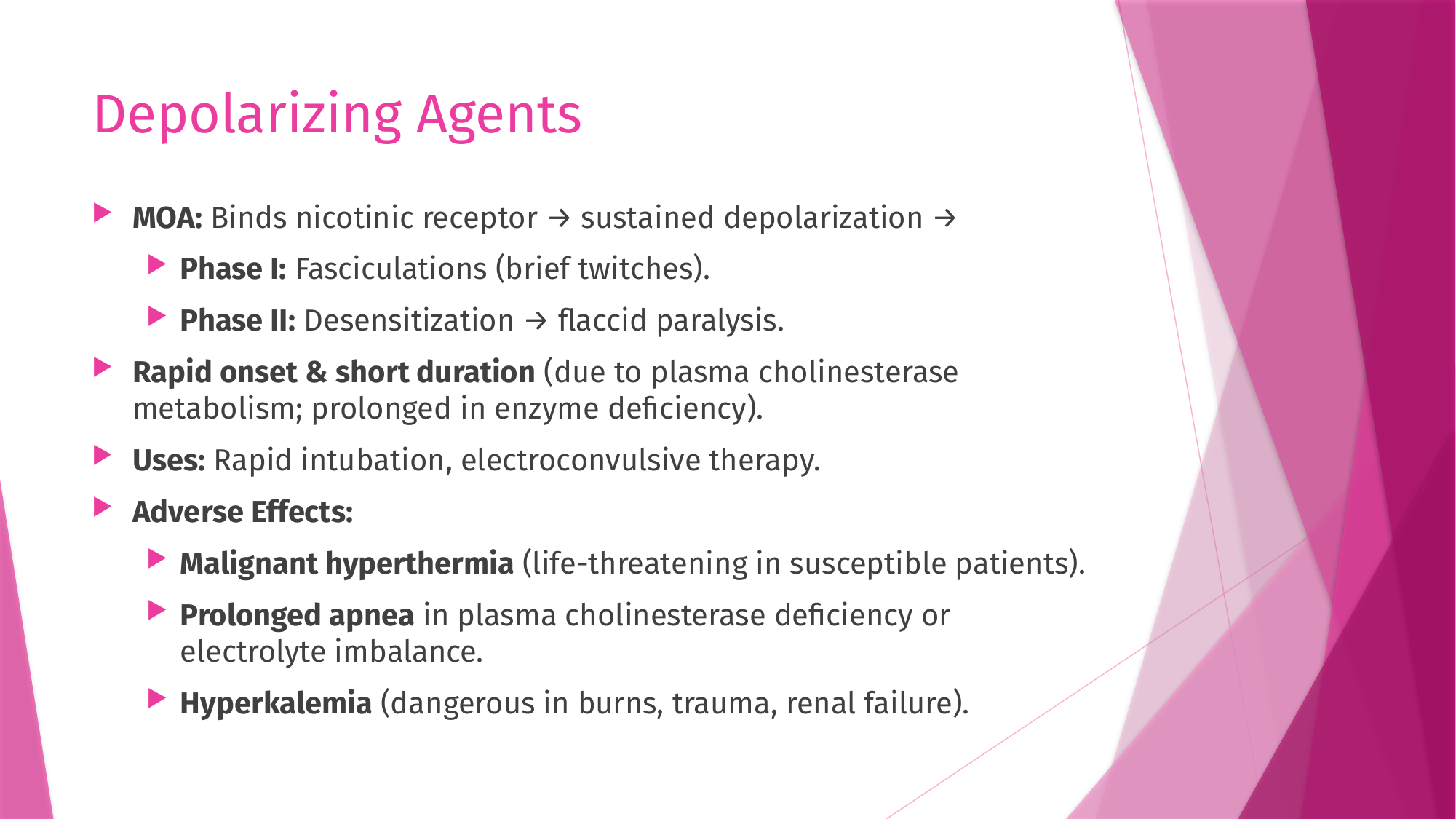

# Depolarizing Agents
MOA: Binds nicotinic receptor → sustained depolarization →
Phase I: Fasciculations (brief twitches).
Phase II: Desensitization → flaccid paralysis.
Rapid onset & short duration (due to plasma cholinesterase metabolism; prolonged in enzyme deficiency).
Uses: Rapid intubation, electroconvulsive therapy.
Adverse Effects:
Malignant hyperthermia (life-threatening in susceptible patients).
Prolonged apnea in plasma cholinesterase deficiency or electrolyte imbalance.
Hyperkalemia (dangerous in burns, trauma, renal failure).